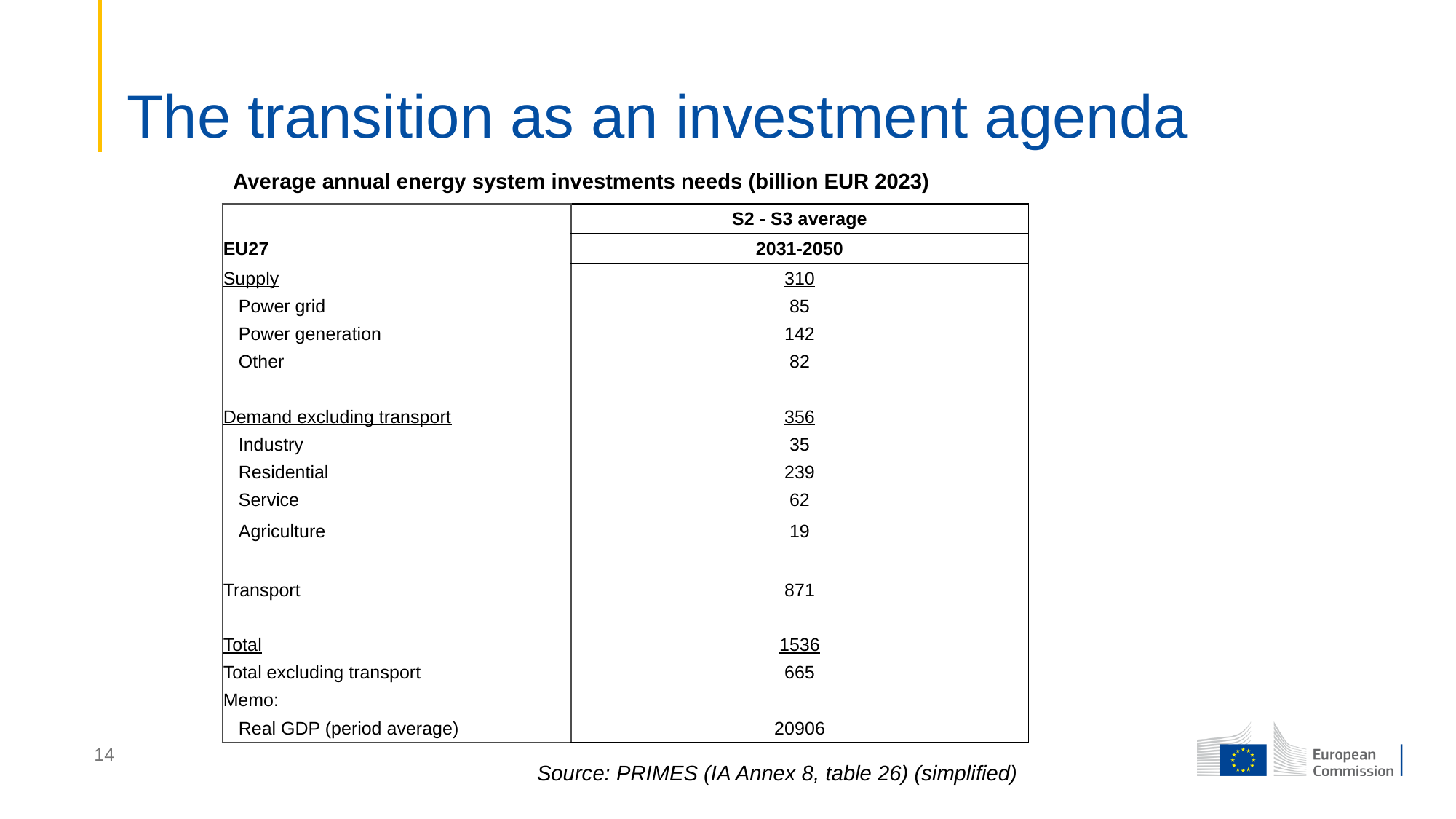

# The transition as an investment agenda
Average annual energy system investments needs (billion EUR 2023)
|  | S2 - S3 average |
| --- | --- |
| EU27 | 2031-2050 |
| Supply | 310 |
| Power grid | 85 |
| Power generation | 142 |
| Other | 82 |
|  |  |
| Demand excluding transport | 356 |
| Industry | 35 |
| Residential | 239 |
| Service | 62 |
| Agriculture | 19 |
|  |  |
| Transport | 871 |
|  |  |
| Total | 1536 |
| Total excluding transport | 665 |
| Memo: |  |
| Real GDP (period average) | 20906 |
14
Source: PRIMES (IA Annex 8, table 26) (simplified)